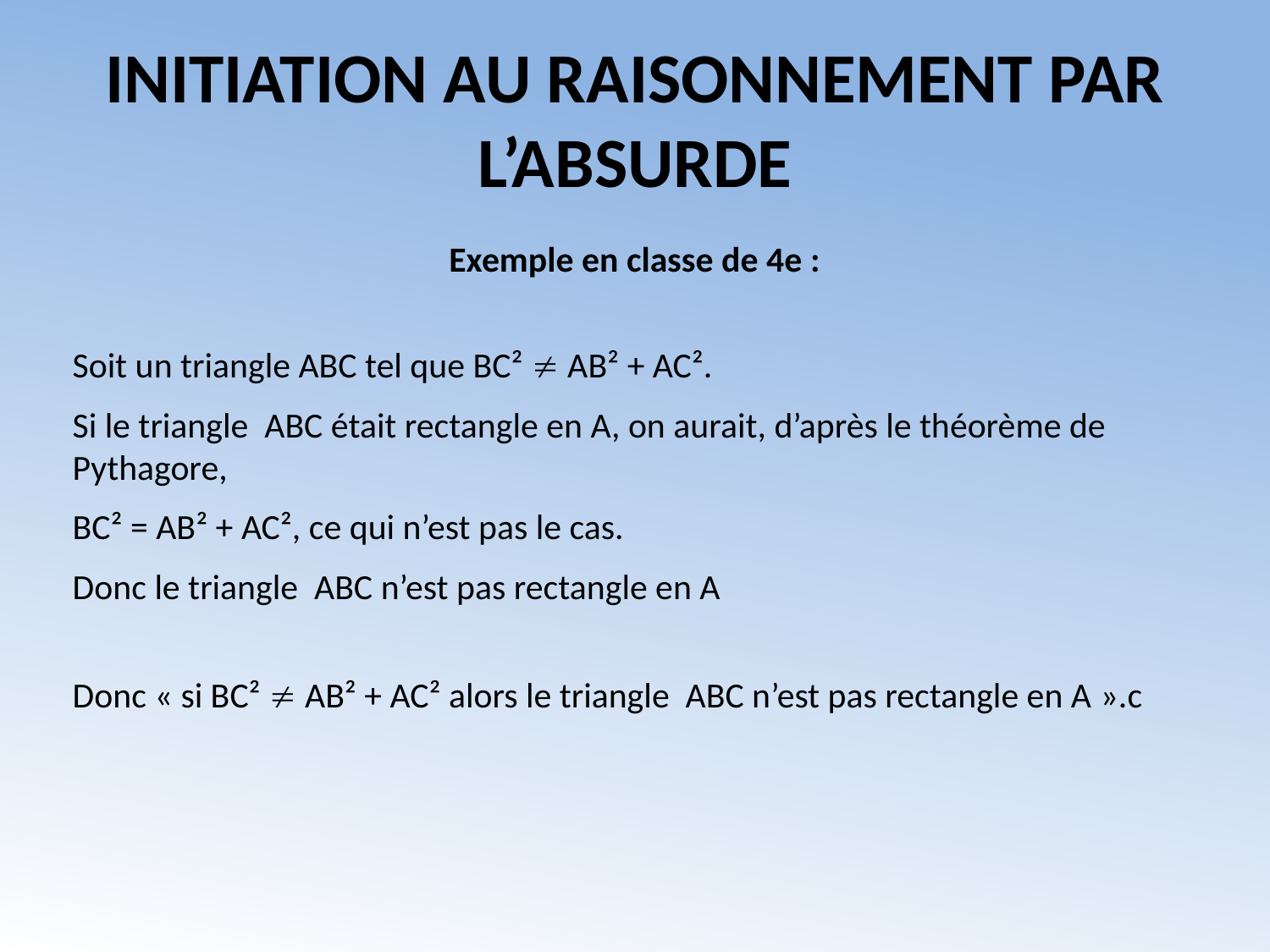

INITIATION AU RAISONNEMENT PAR L’ABSURDE
 Exemple en classe de 4e :
Soit un triangle ABC tel que BC² ≠ AB² + AC².
Si le triangle  ABC était rectangle en A, on aurait, d’après le théorème de Pythagore,
BC² = AB² + AC², ce qui n’est pas le cas.
Donc le triangle  ABC n’est pas rectangle en A
Donc « si BC² ≠ AB² + AC² alors le triangle  ABC n’est pas rectangle en A ».c